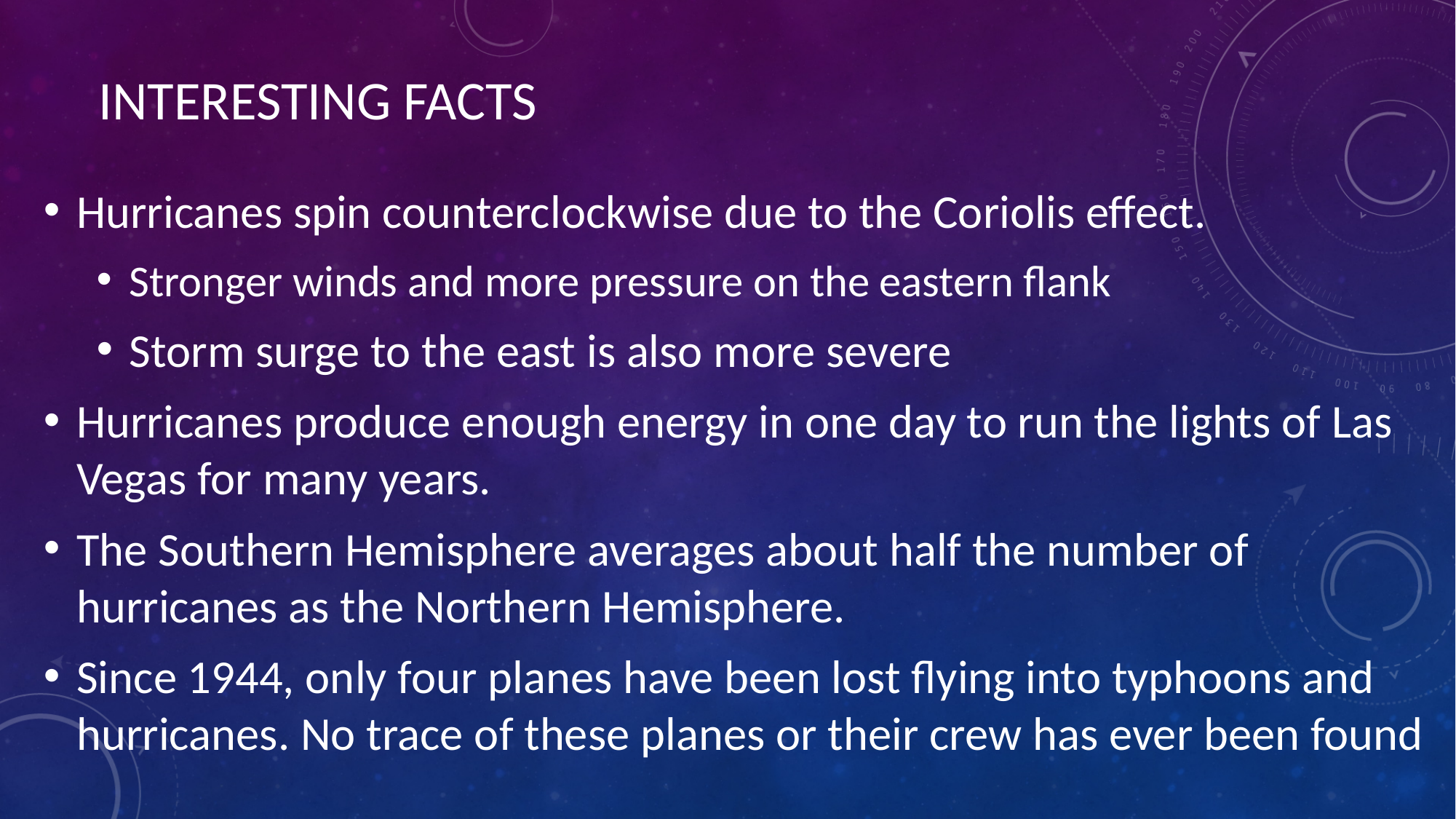

# Interesting Facts
Hurricanes spin counterclockwise due to the Coriolis effect.
Stronger winds and more pressure on the eastern flank
Storm surge to the east is also more severe
Hurricanes produce enough energy in one day to run the lights of Las Vegas for many years.
The Southern Hemisphere averages about half the number of hurricanes as the Northern Hemisphere.
Since 1944, only four planes have been lost flying into typhoons and hurricanes. No trace of these planes or their crew has ever been found